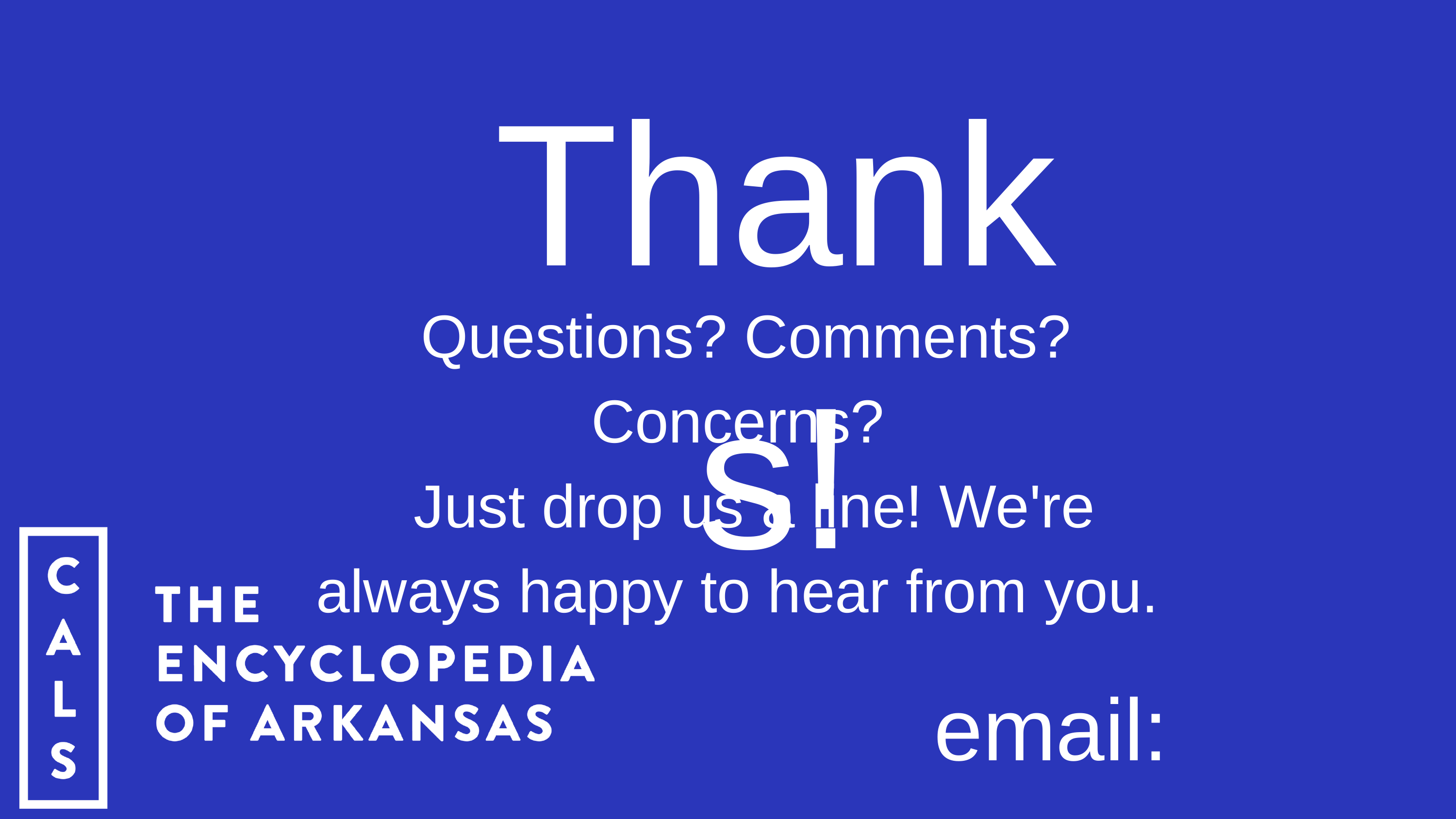

Thanks!
Questions? Comments? Concerns?
 Just drop us a line! We're always happy to hear from you.

email: info@cals.org